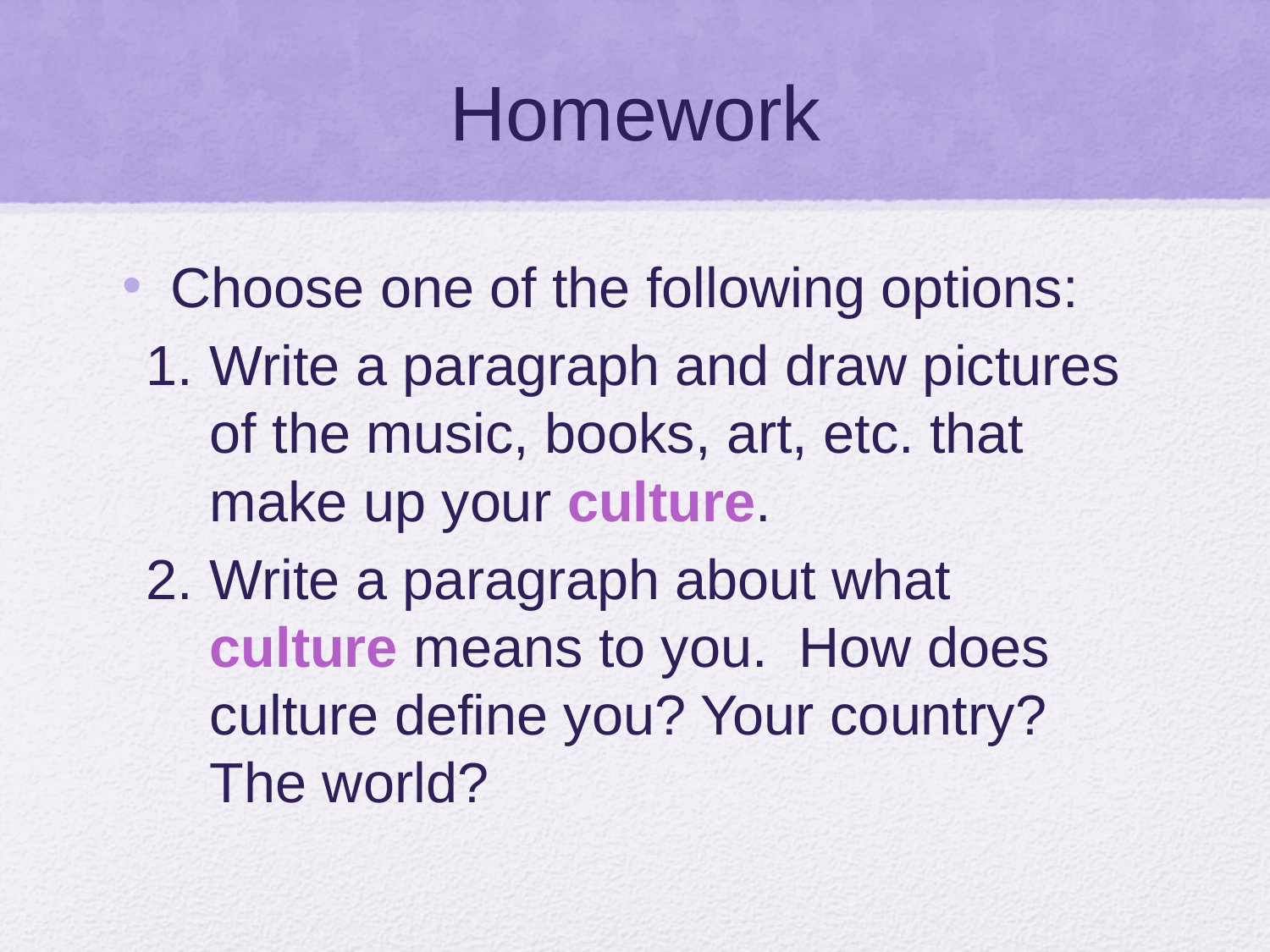

# Homework
Choose one of the following options:
Write a paragraph and draw pictures of the music, books, art, etc. that make up your culture.
Write a paragraph about what culture means to you.  How does culture define you? Your country?  The world?